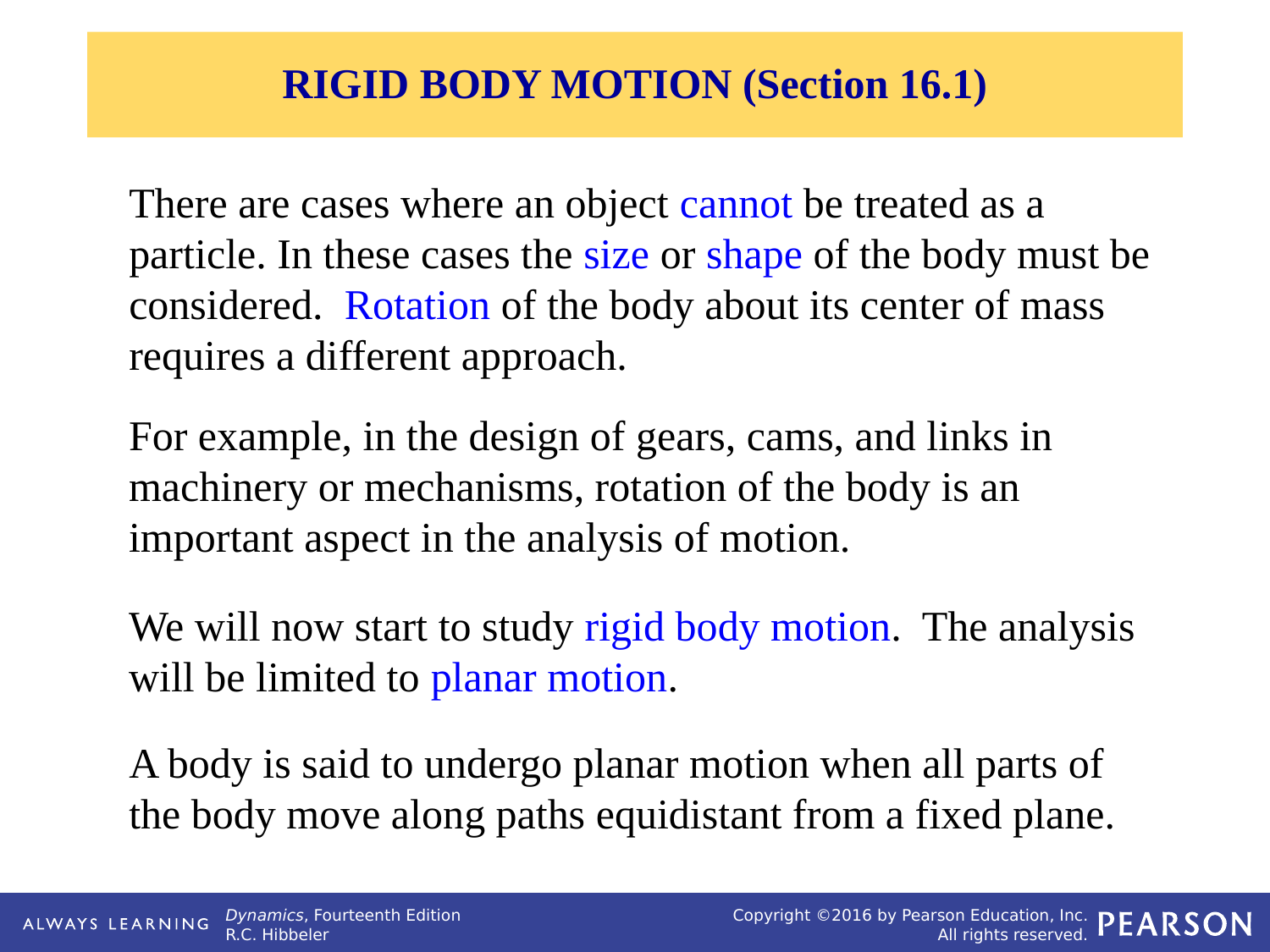

RIGID BODY MOTION (Section 16.1)
There are cases where an object cannot be treated as a particle. In these cases the size or shape of the body must be considered.  Rotation of the body about its center of mass requires a different approach.
For example, in the design of gears, cams, and links in machinery or mechanisms, rotation of the body is an important aspect in the analysis of motion.
We will now start to study rigid body motion.  The analysis will be limited to planar motion.
A body is said to undergo planar motion when all parts of  the body move along paths equidistant from a fixed plane.